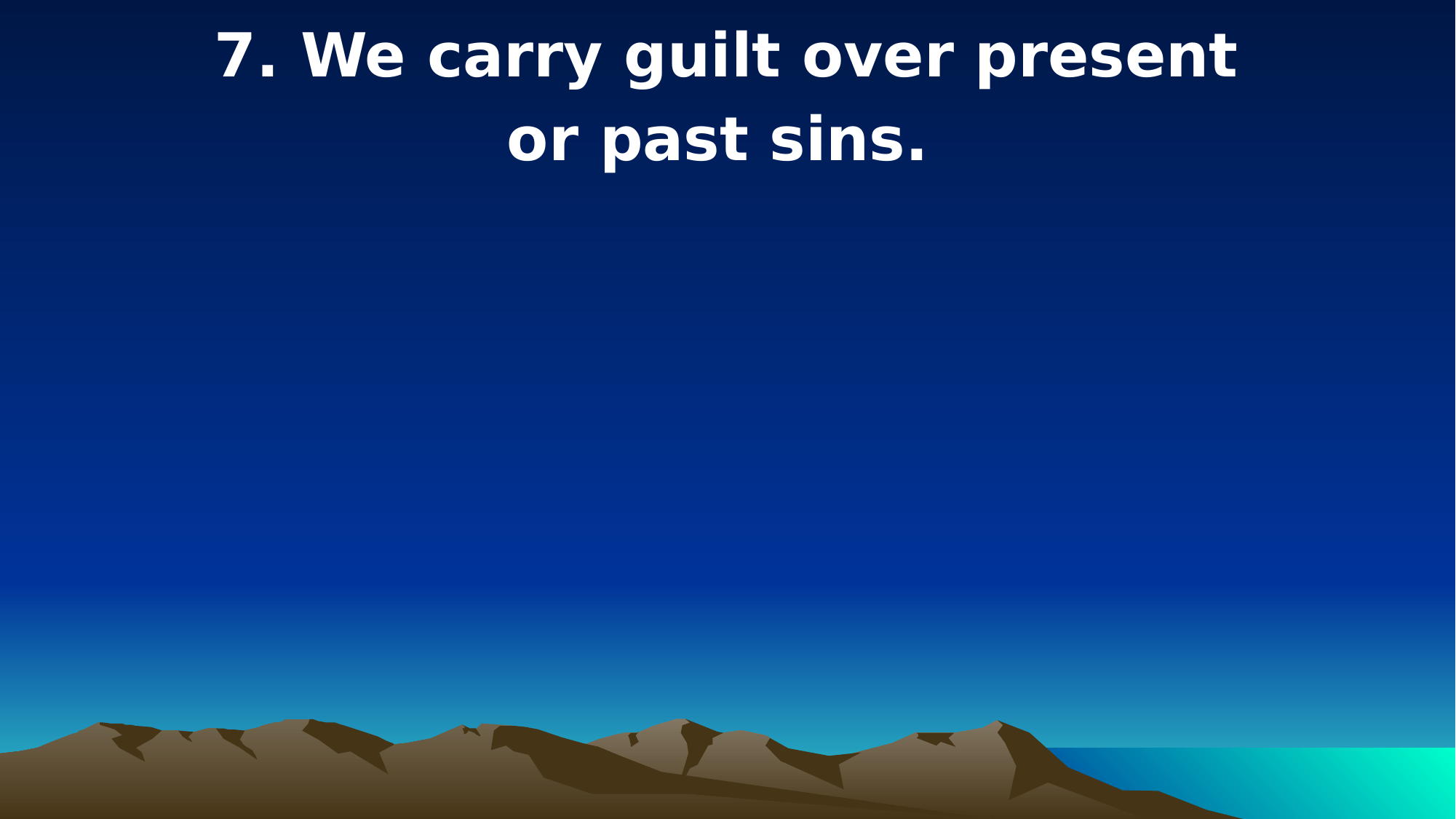

7. We carry guilt over present
or past sins.